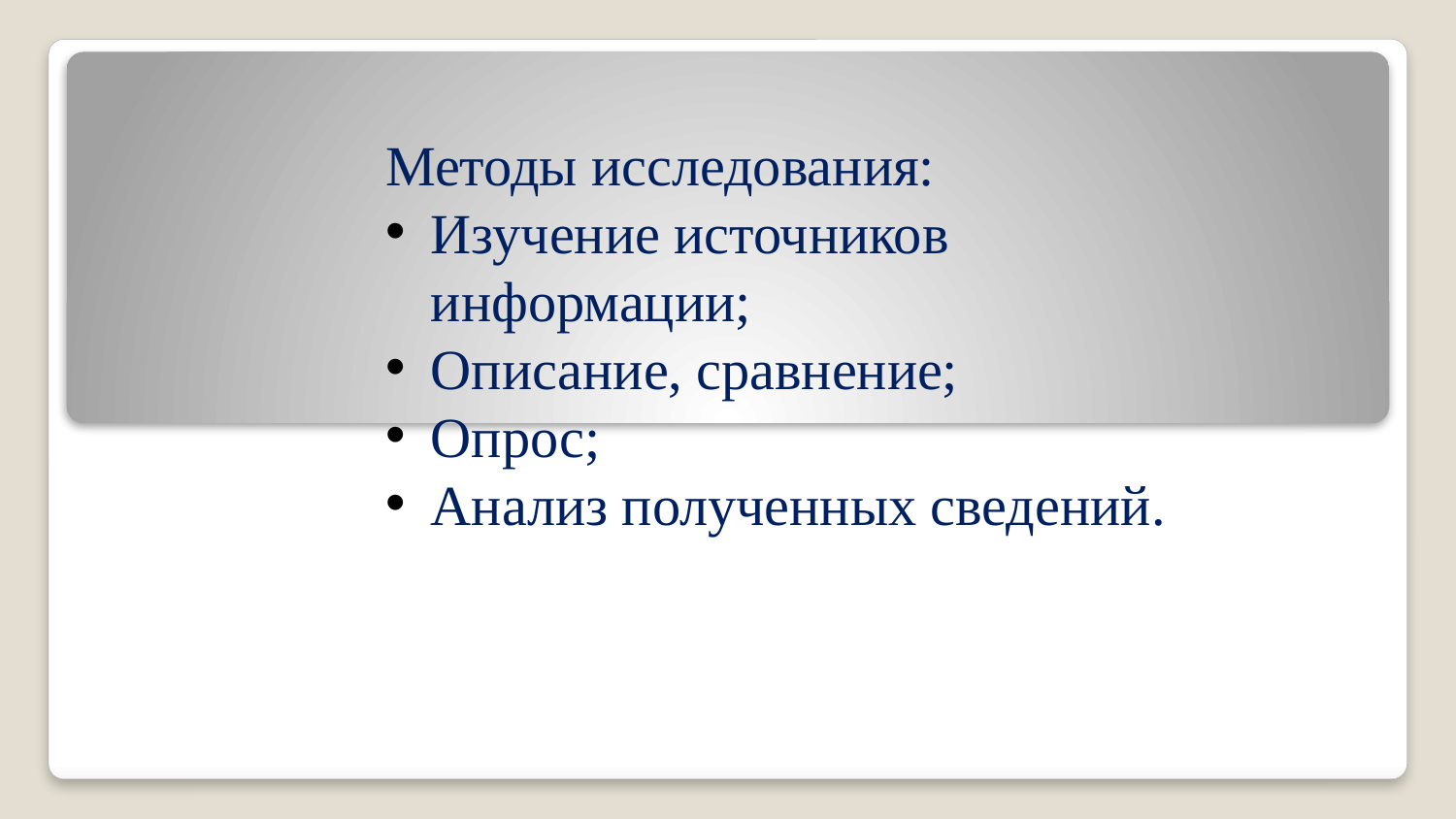

Методы исследования:
Изучение источников информации;
Описание, сравнение;
Опрос;
Анализ полученных сведений.